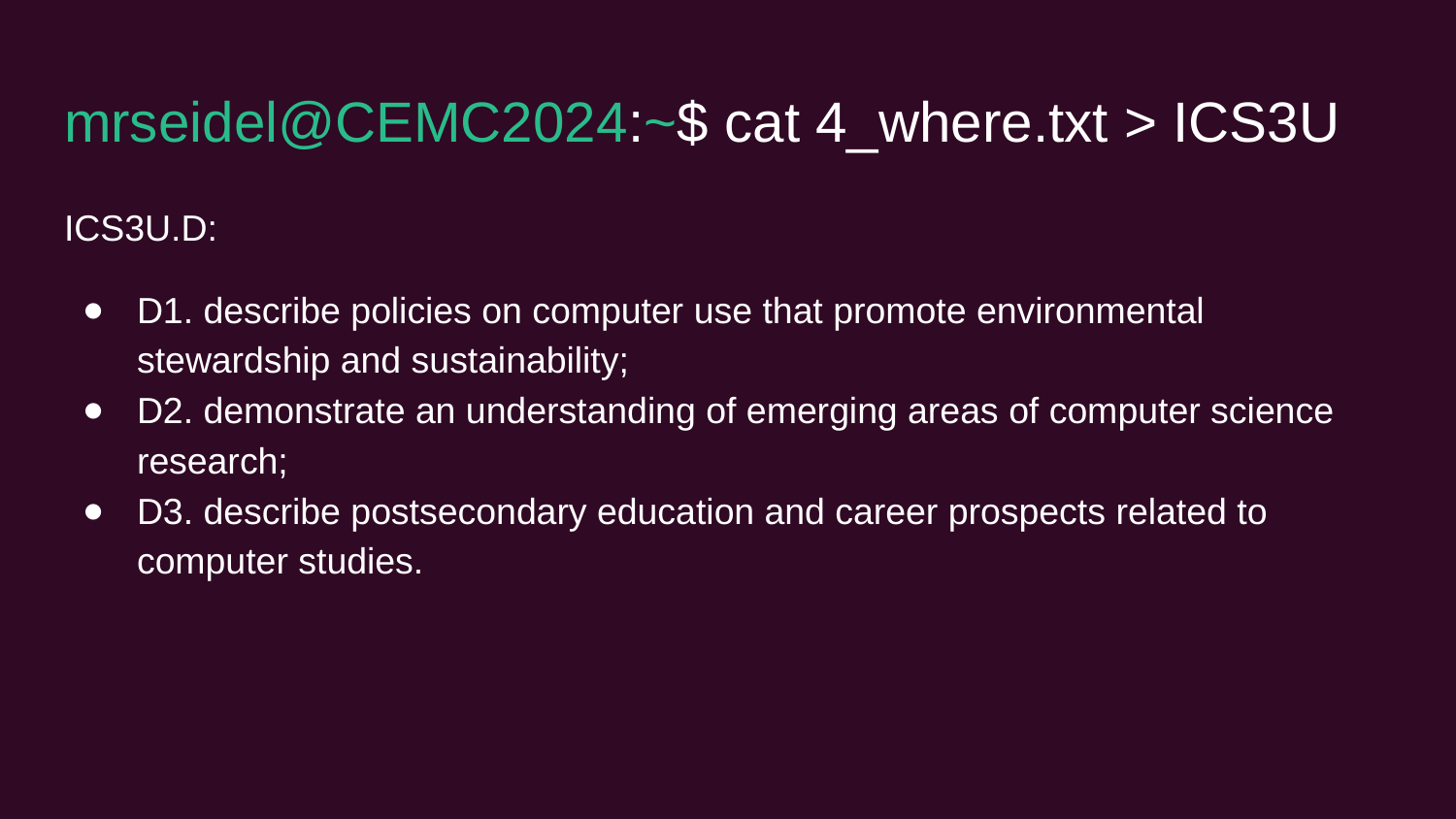

# mrseidel@CEMC2024:~$ cat 4_where.txt > ICS3U
ICS3U.D:
D1. describe policies on computer use that promote environmental stewardship and sustainability;
D2. demonstrate an understanding of emerging areas of computer science research;
D3. describe postsecondary education and career prospects related to computer studies.